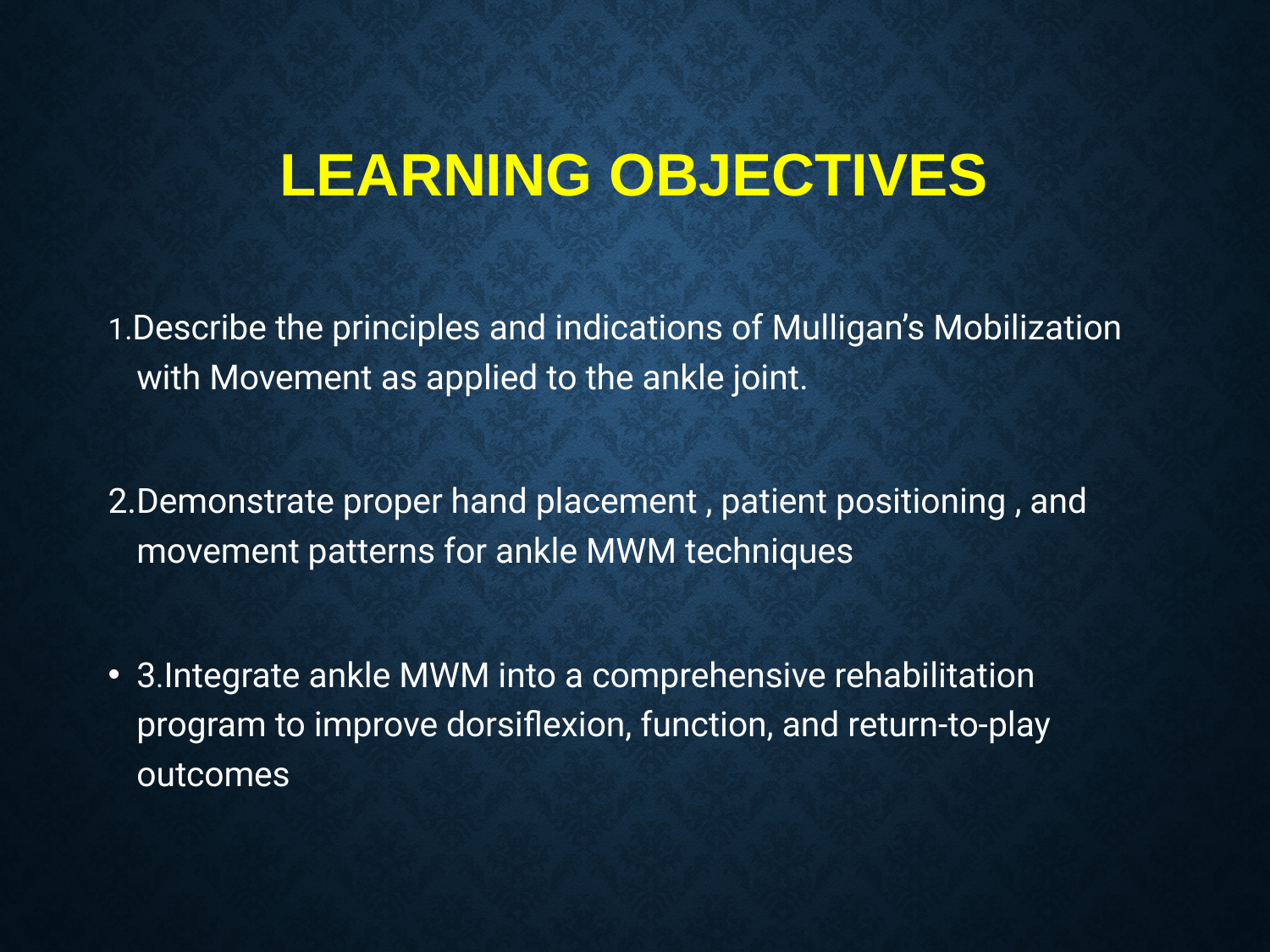

# LEARNING OBJECTIVES
1.Describe the principles and indications of Mulligan’s Mobilization with Movement as applied to the ankle joint.

2.Demonstrate proper hand placement , patient positioning , and movement patterns for ankle MWM techniques

3.Integrate ankle MWM into a comprehensive rehabilitation program to improve dorsiflexion, function, and return-to-play outcomes